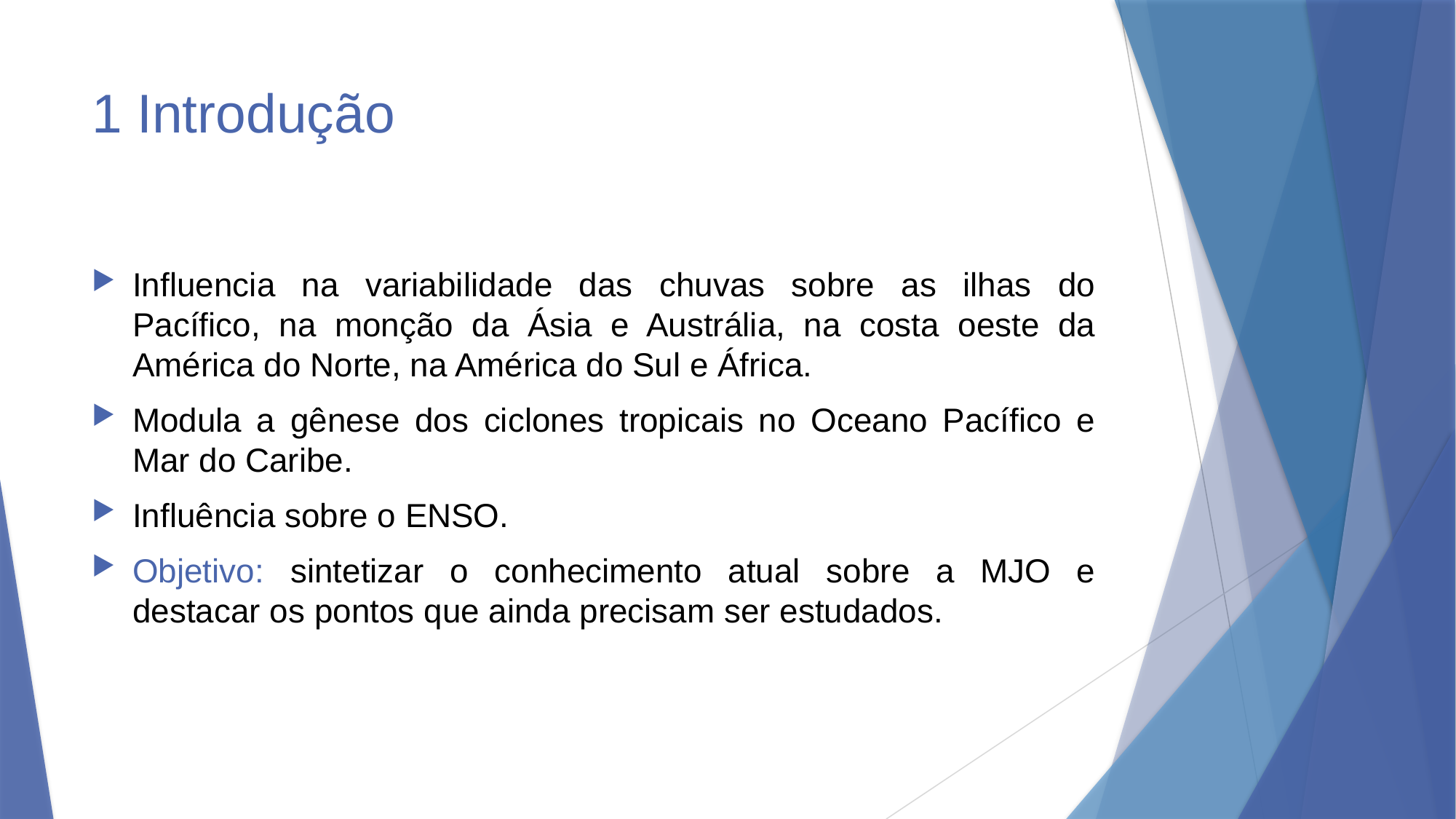

# 1 Introdução
Influencia na variabilidade das chuvas sobre as ilhas do Pacífico, na monção da Ásia e Austrália, na costa oeste da América do Norte, na América do Sul e África.
Modula a gênese dos ciclones tropicais no Oceano Pacífico e Mar do Caribe.
Influência sobre o ENSO.
Objetivo: sintetizar o conhecimento atual sobre a MJO e destacar os pontos que ainda precisam ser estudados.